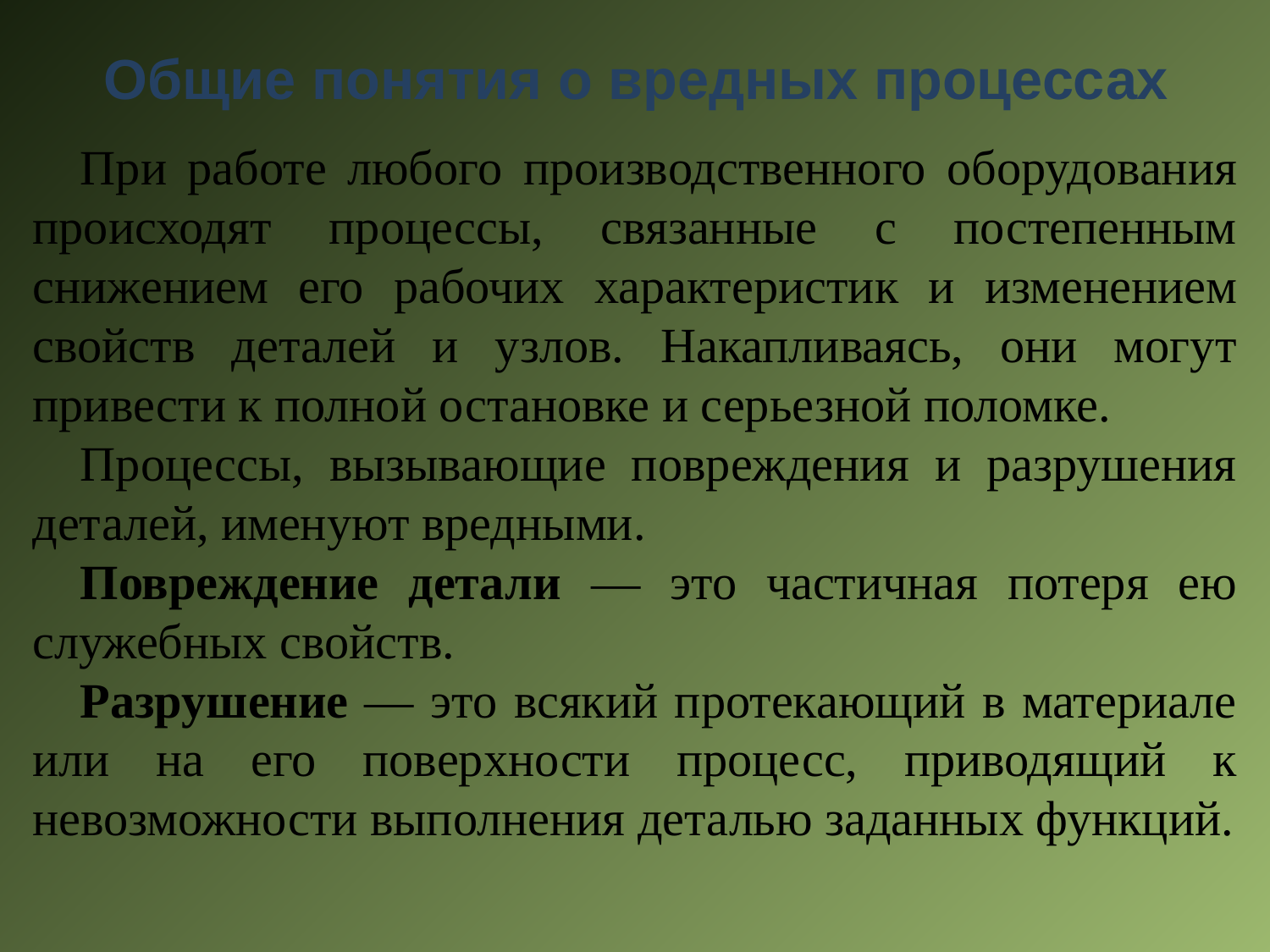

# Общие понятия о вредных процессах
При работе любого производственного оборудования происходят процессы, связанные с постепенным снижением его рабочих характеристик и изменением свойств деталей и узлов. Накапливаясь, они могут привести к полной остановке и серьезной поломке.
Процессы, вызывающие повреждения и разрушения деталей, именуют вредными.
Повреждение детали — это частичная потеря ею служебных свойств.
Разрушение — это всякий протекающий в материале или на его поверхности процесс, приводящий к невозможности выполнения деталью заданных функций.